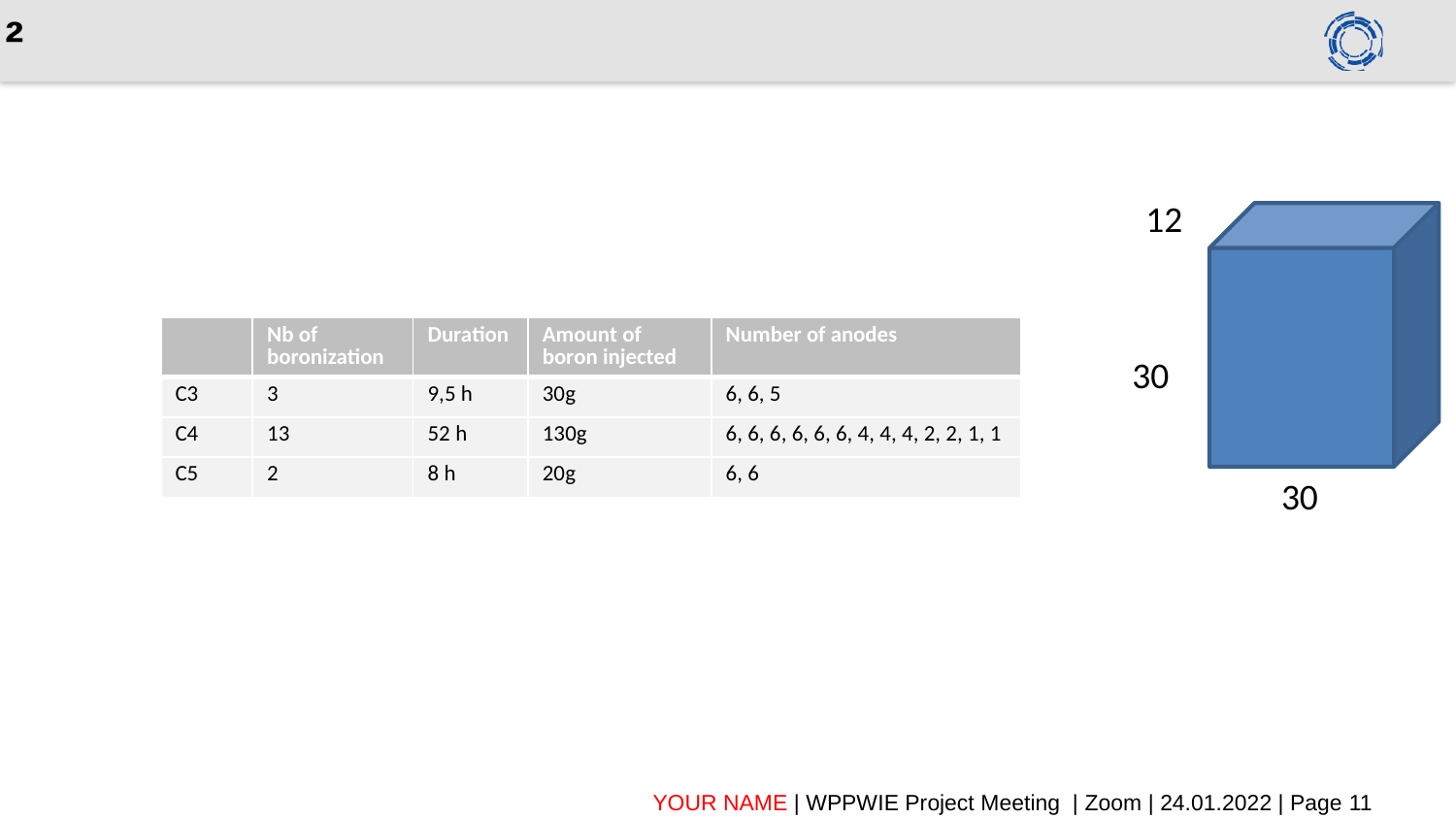

# ²
12

|  | Nb of boronization | Duration | Amount of boron injected | Number of anodes |
| --- | --- | --- | --- | --- |
| C3 | 3 | 9,5 h | 30g | 6, 6, 5 |
| C4 | 13 | 52 h | 130g | 6, 6, 6, 6, 6, 6, 4, 4, 4, 2, 2, 1, 1 |
| C5 | 2 | 8 h | 20g | 6, 6 |
30
30
YOUR NAME | WPPWIE Project Meeting  | Zoom | 24.01.2022 | Page 11